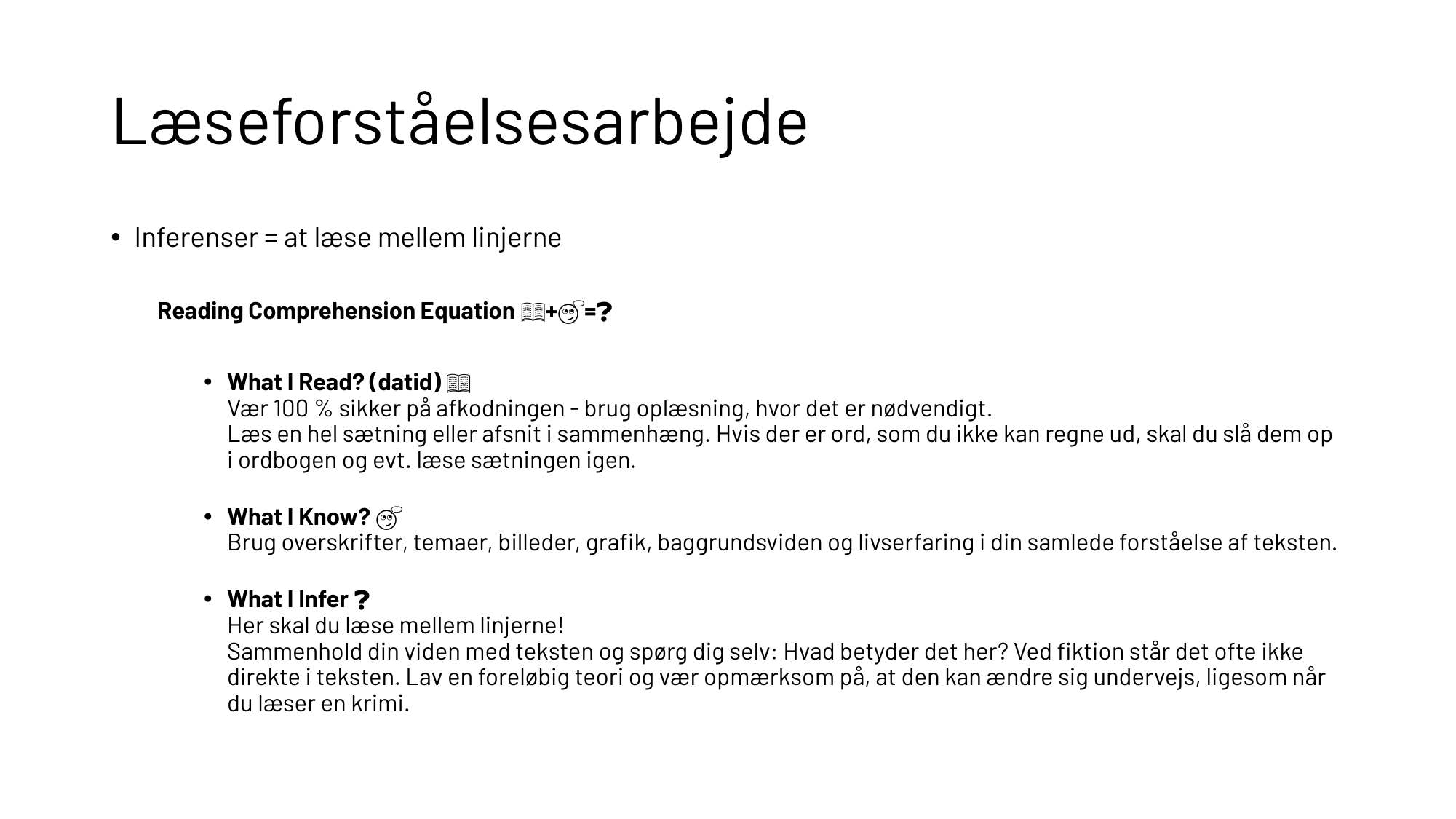

# Læseforståelsesarbejde
Inferenser = at læse mellem linjerne

	Reading Comprehension Equation 📖+🤔=❓

What I Read? (datid) 📖
Vær 100 % sikker på afkodningen - brug oplæsning, hvor det er nødvendigt.
Læs en hel sætning eller afsnit i sammenhæng. Hvis der er ord, som du ikke kan regne ud, skal du slå dem op i ordbogen og evt. læse sætningen igen.
What I Know? 🤔
Brug overskrifter, temaer, billeder, grafik, baggrundsviden og livserfaring i din samlede forståelse af teksten.
What I Infer ❓
Her skal du læse mellem linjerne!
Sammenhold din viden med teksten og spørg dig selv: Hvad betyder det her? Ved fiktion står det ofte ikke direkte i teksten. Lav en foreløbig teori og vær opmærksom på, at den kan ændre sig undervejs, ligesom når du læser en krimi.